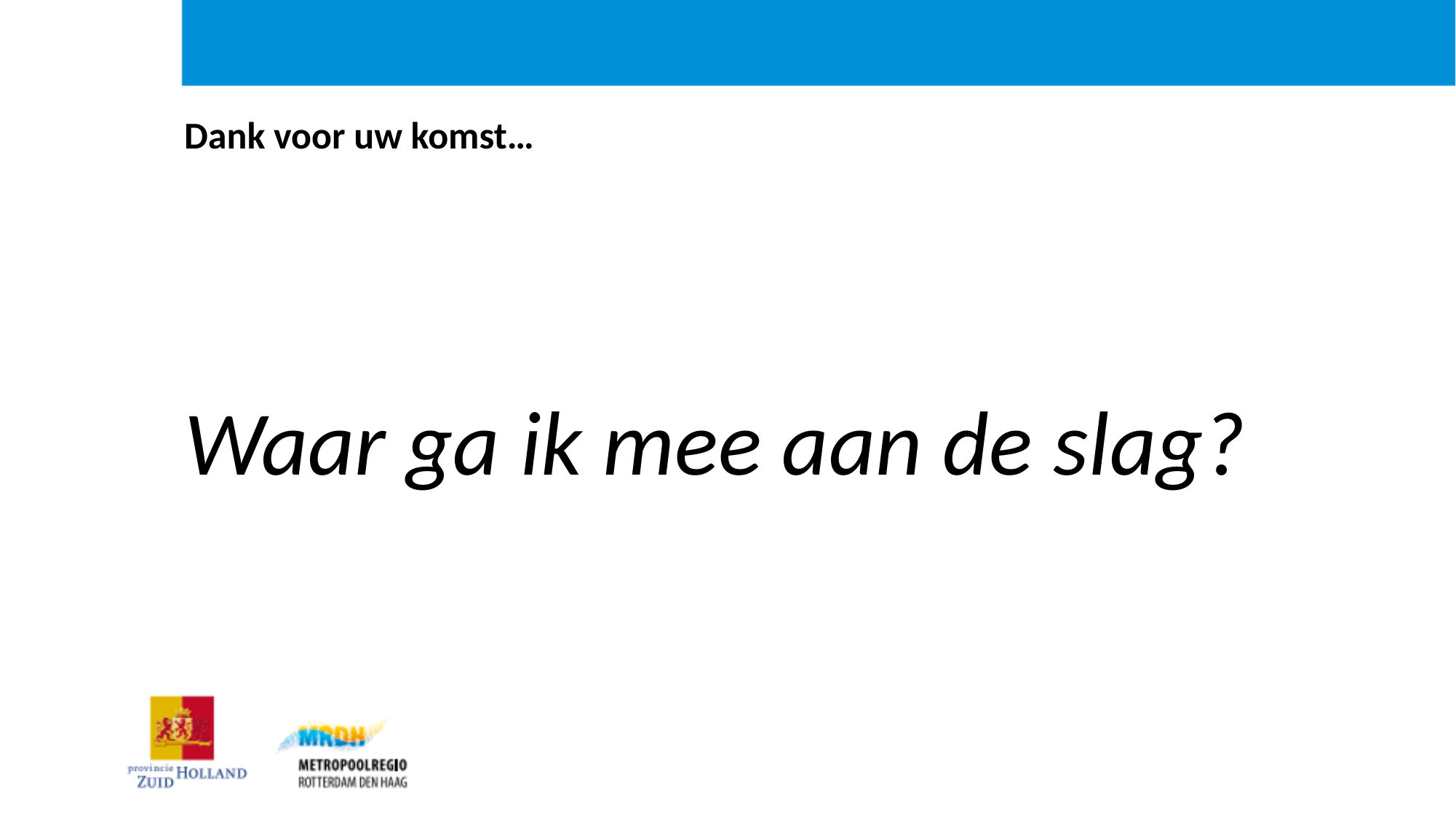

Dank voor uw komst…

Waar ga ik mee aan de slag?